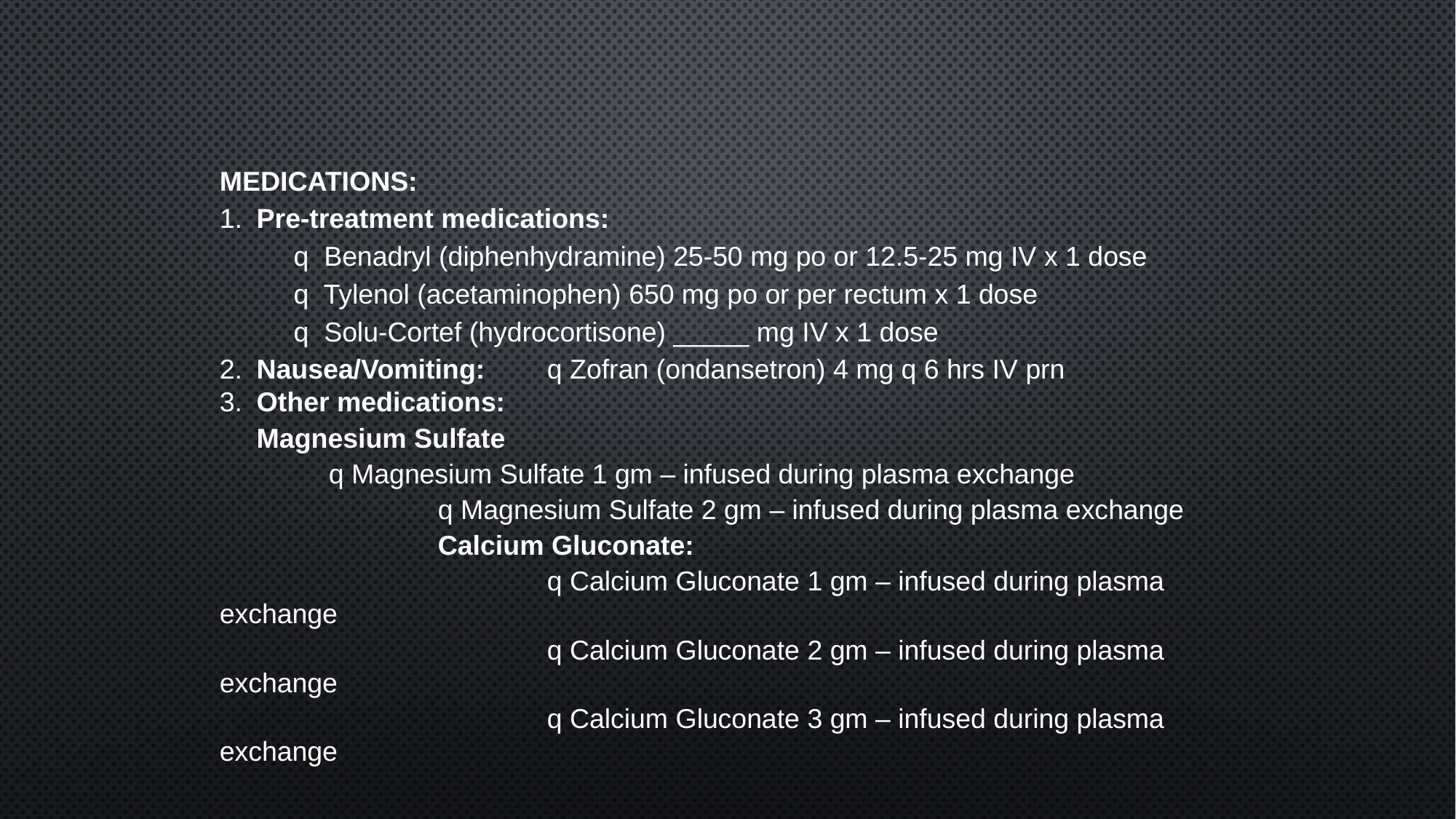

MEDICATIONS:
1.	Pre-treatment medications:
	q  Benadryl (diphenhydramine) 25-50 mg po or 12.5-25 mg IV x 1 dose
    	q  Tylenol (acetaminophen) 650 mg po or per rectum x 1 dose
	q  Solu-Cortef (hydrocortisone) _____ mg IV x 1 dose
2.	Nausea/Vomiting:	q Zofran (ondansetron) 4 mg q 6 hrs IV prn
3.	Other medications:
	Magnesium Sulfate
q Magnesium Sulfate 1 gm – infused during plasma exchange
		q Magnesium Sulfate 2 gm – infused during plasma exchange
		Calcium Gluconate:
			q Calcium Gluconate 1 gm – infused during plasma exchange
			q Calcium Gluconate 2 gm – infused during plasma exchange
			q Calcium Gluconate 3 gm – infused during plasma exchange